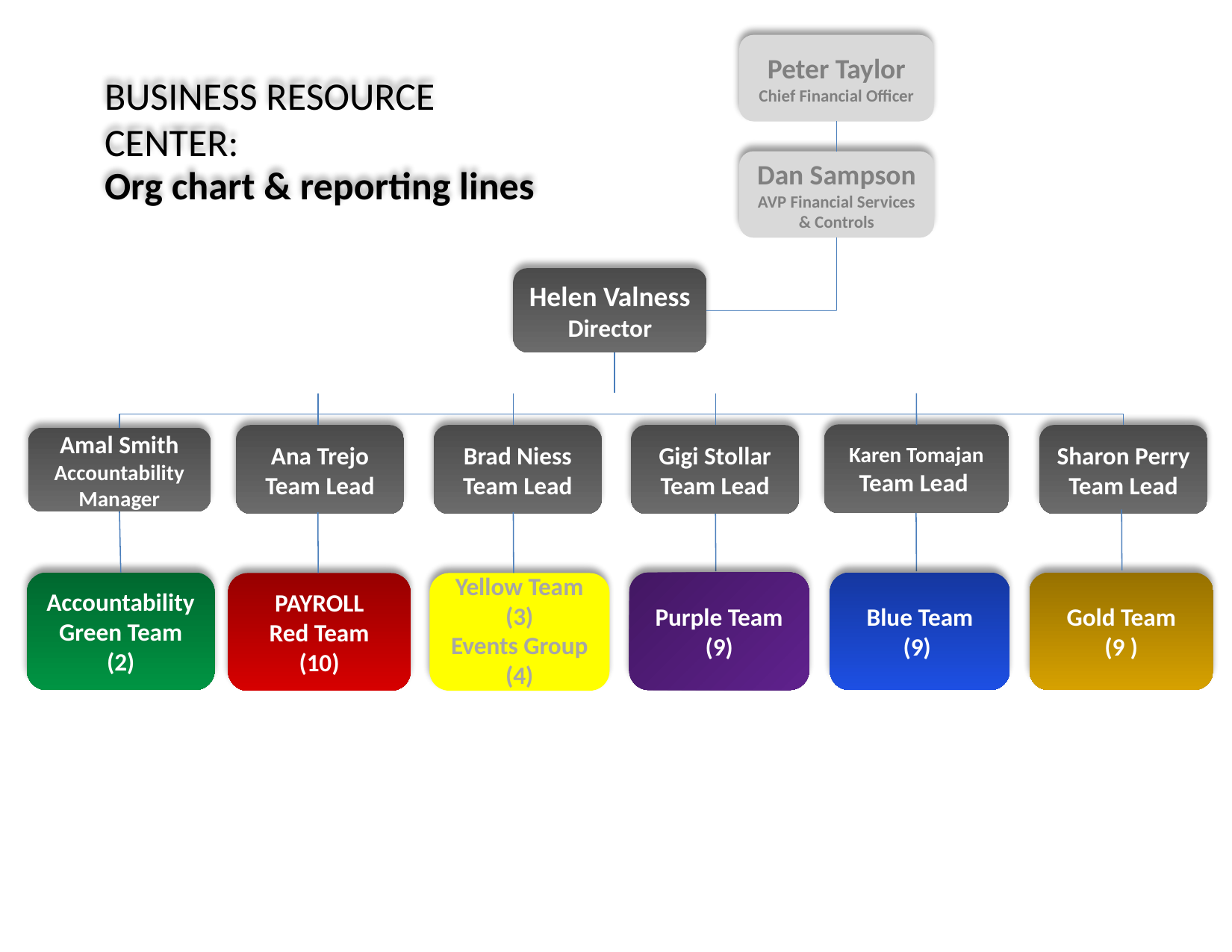

Peter Taylor
Chief Financial Officer
Business Resource Center:
Org chart & reporting lines
Dan Sampson
AVP Financial Services & Controls
Helen Valness Director
Karen Tomajan Team Lead
Ana Trejo
Team Lead
Brad Niess
Team Lead
Gigi Stollar Team Lead
Sharon Perry
Team Lead
Amal Smith
Accountability Manager
Accountability Green Team
(2)
Purple Team
(9)
Blue Team
(9)
Gold Team
(9 )
PAYROLL
Red Team
(10)

Yellow Team
(3)
Events Group
(4)